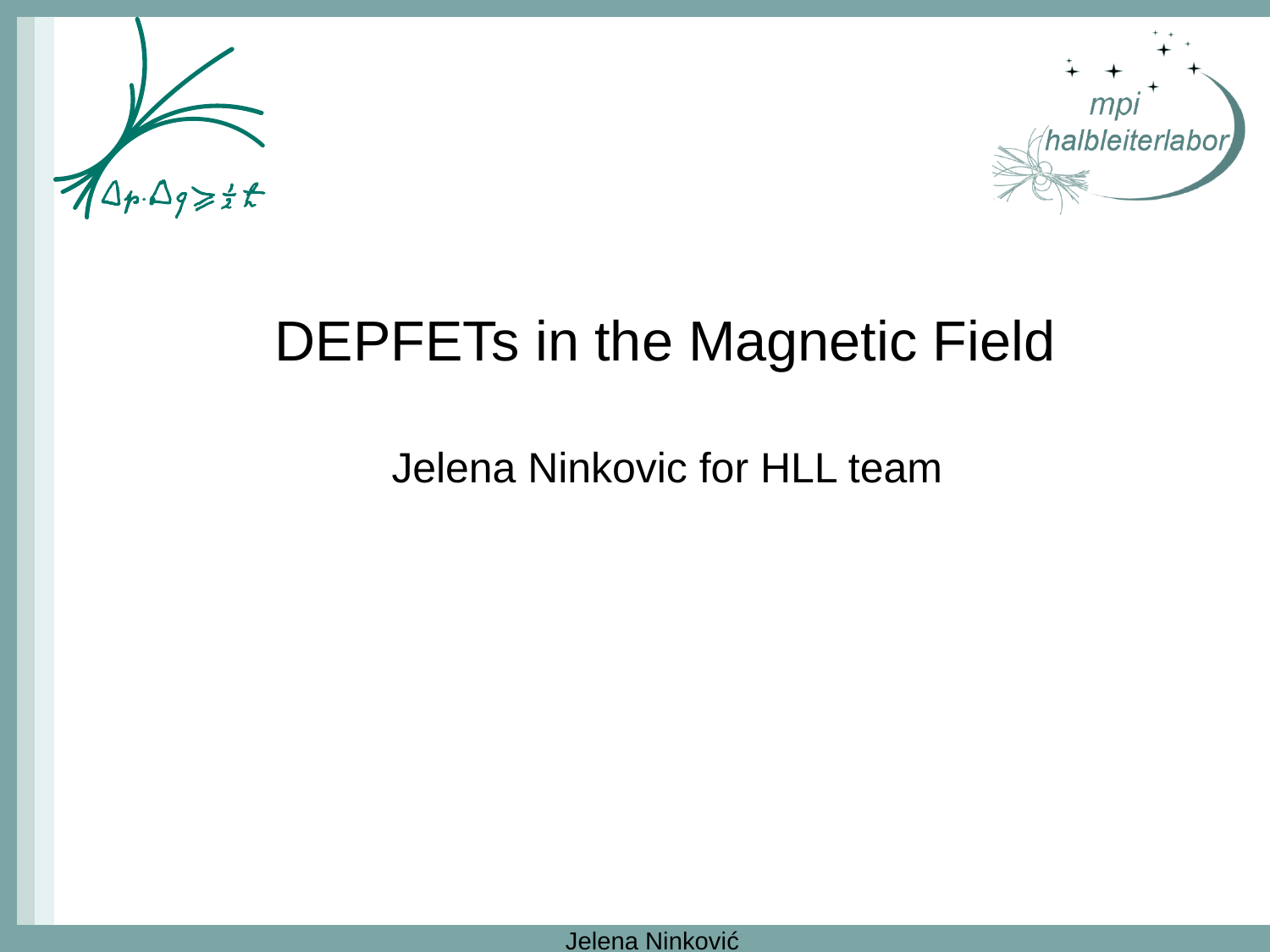

# DEPFETs in the Magnetic Field Jelena Ninkovic for HLL team